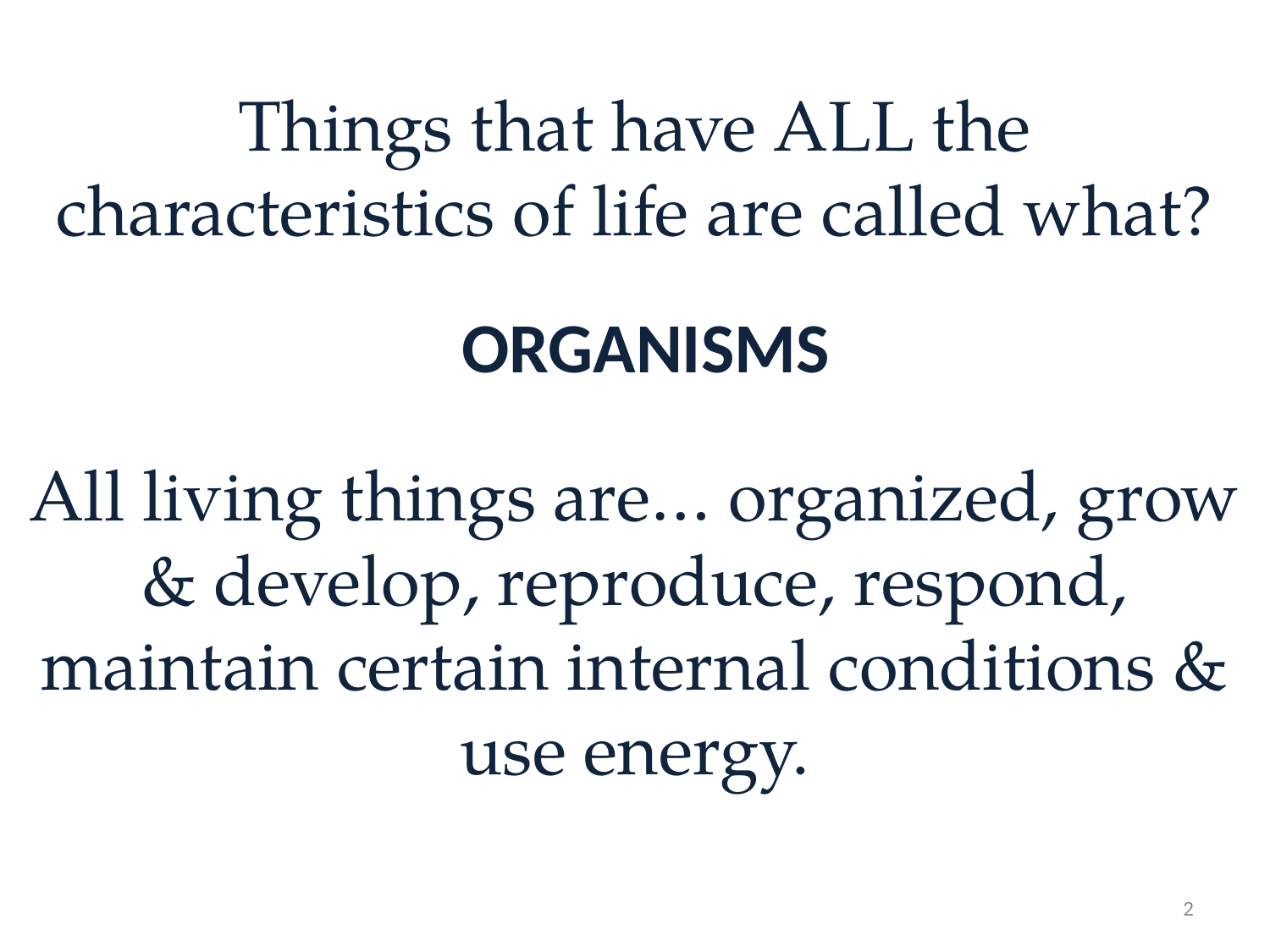

Things that have ALL the characteristics of life are called what?
ORGANISMS
All living things are… organized, grow & develop, reproduce, respond, maintain certain internal conditions & use energy.
2